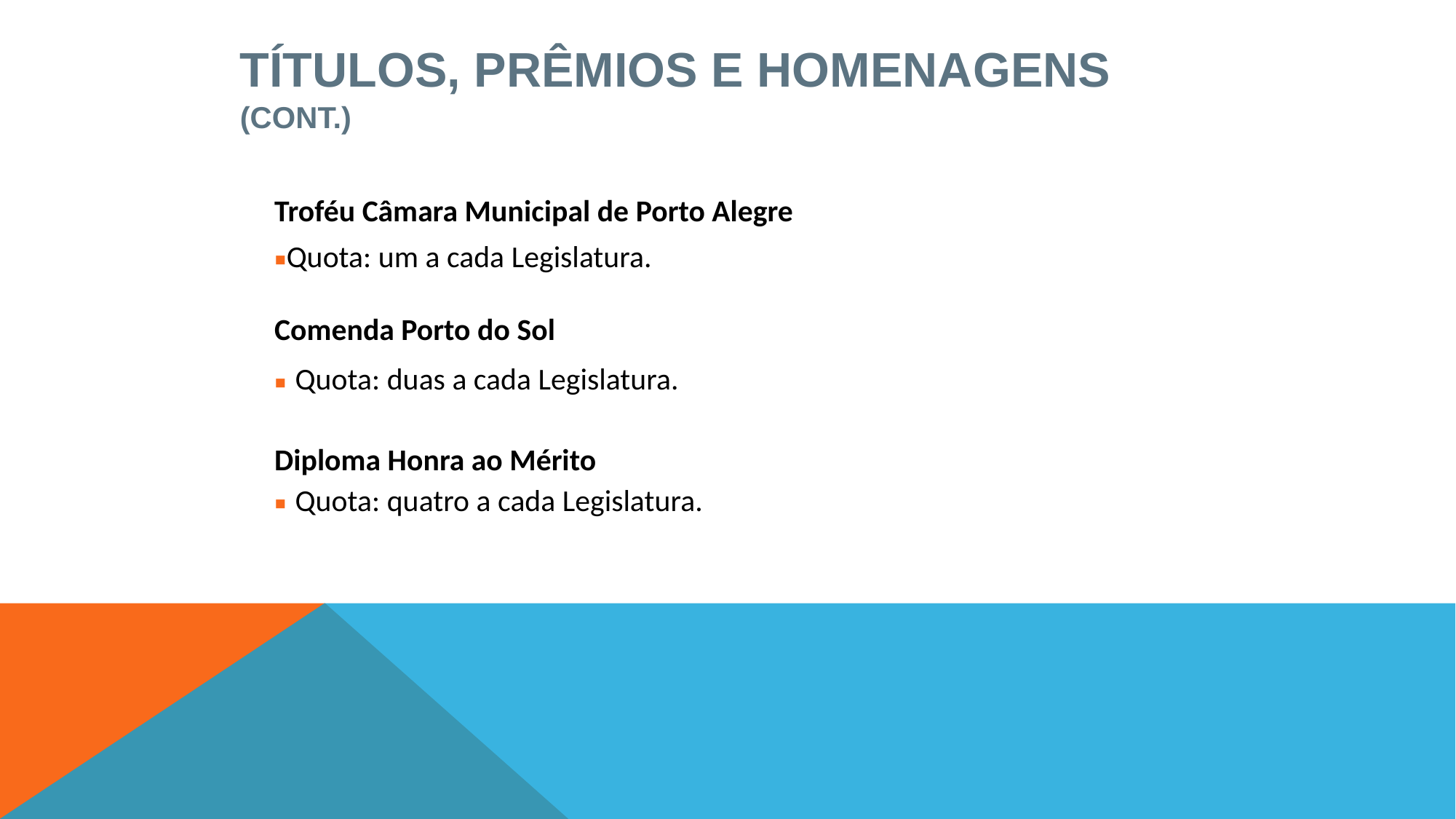

TÍTULOS, PRÊMIOS E HOMENAGENS (CONT.)
Troféu Câmara Municipal de Porto Alegre
Quota: um a cada Legislatura.

Comenda Porto do Sol
Quota: duas a cada Legislatura.

Diploma Honra ao Mérito
Quota: quatro a cada Legislatura.